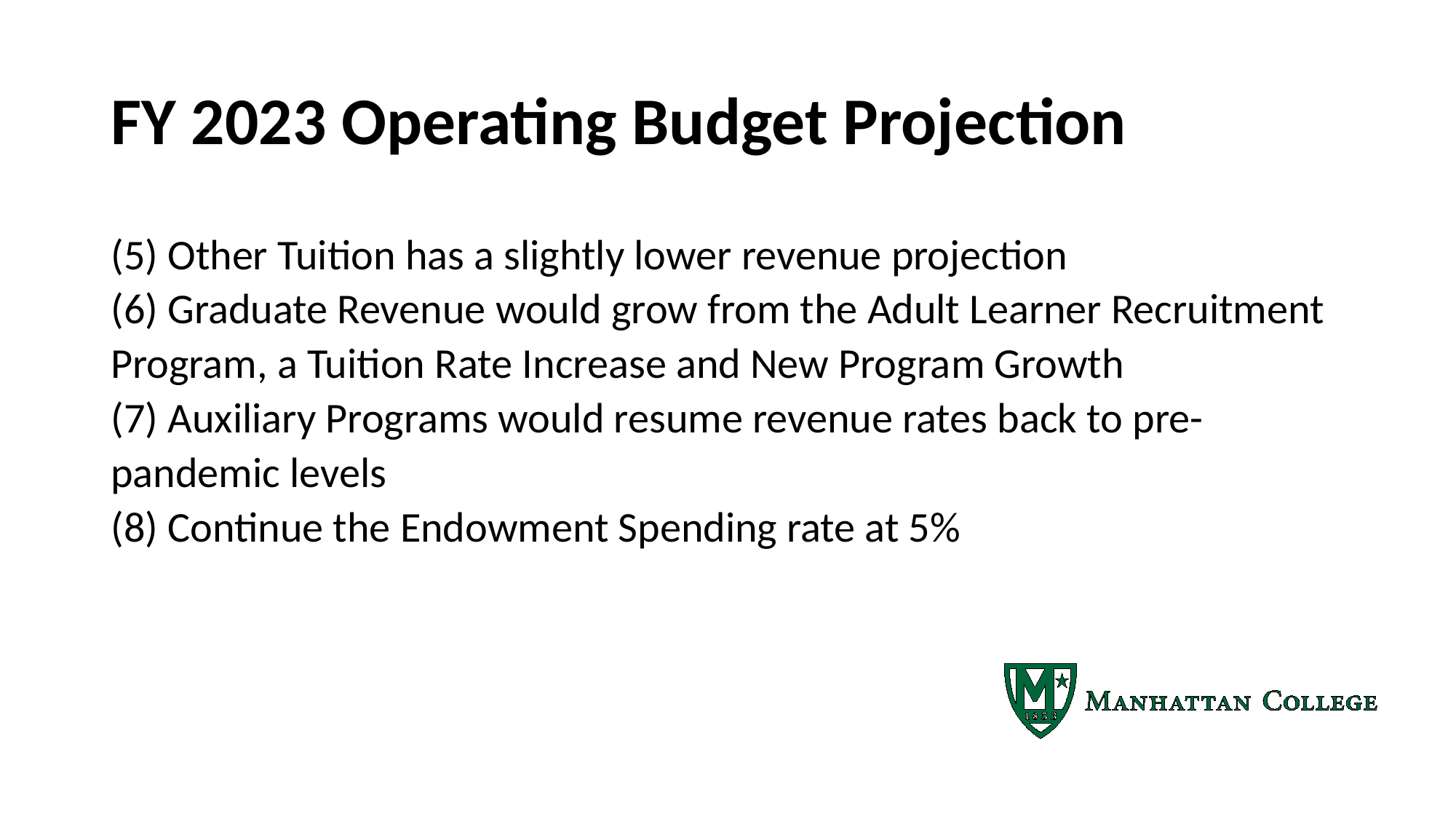

# FY 2023 Operating Budget Projection
(5) Other Tuition has a slightly lower revenue projection
(6) Graduate Revenue would grow from the Adult Learner Recruitment Program, a Tuition Rate Increase and New Program Growth
(7) Auxiliary Programs would resume revenue rates back to pre-pandemic levels
(8) Continue the Endowment Spending rate at 5%